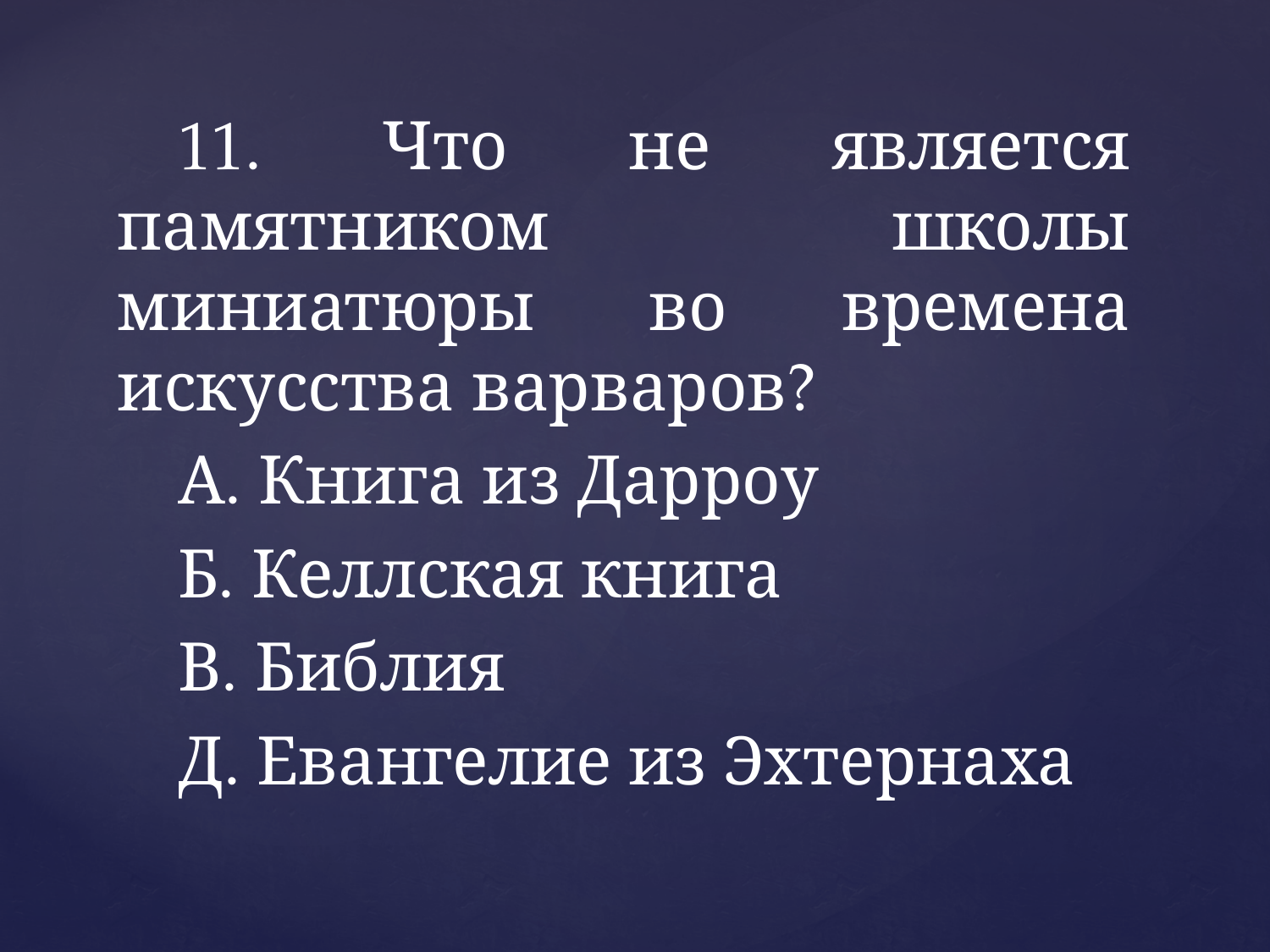

11. Что не является памятником школы миниатюры во времена искусства варваров?
А. Книга из Дарроу
Б. Келлская книга
В. Библия
Д. Евангелие из Эхтернаха